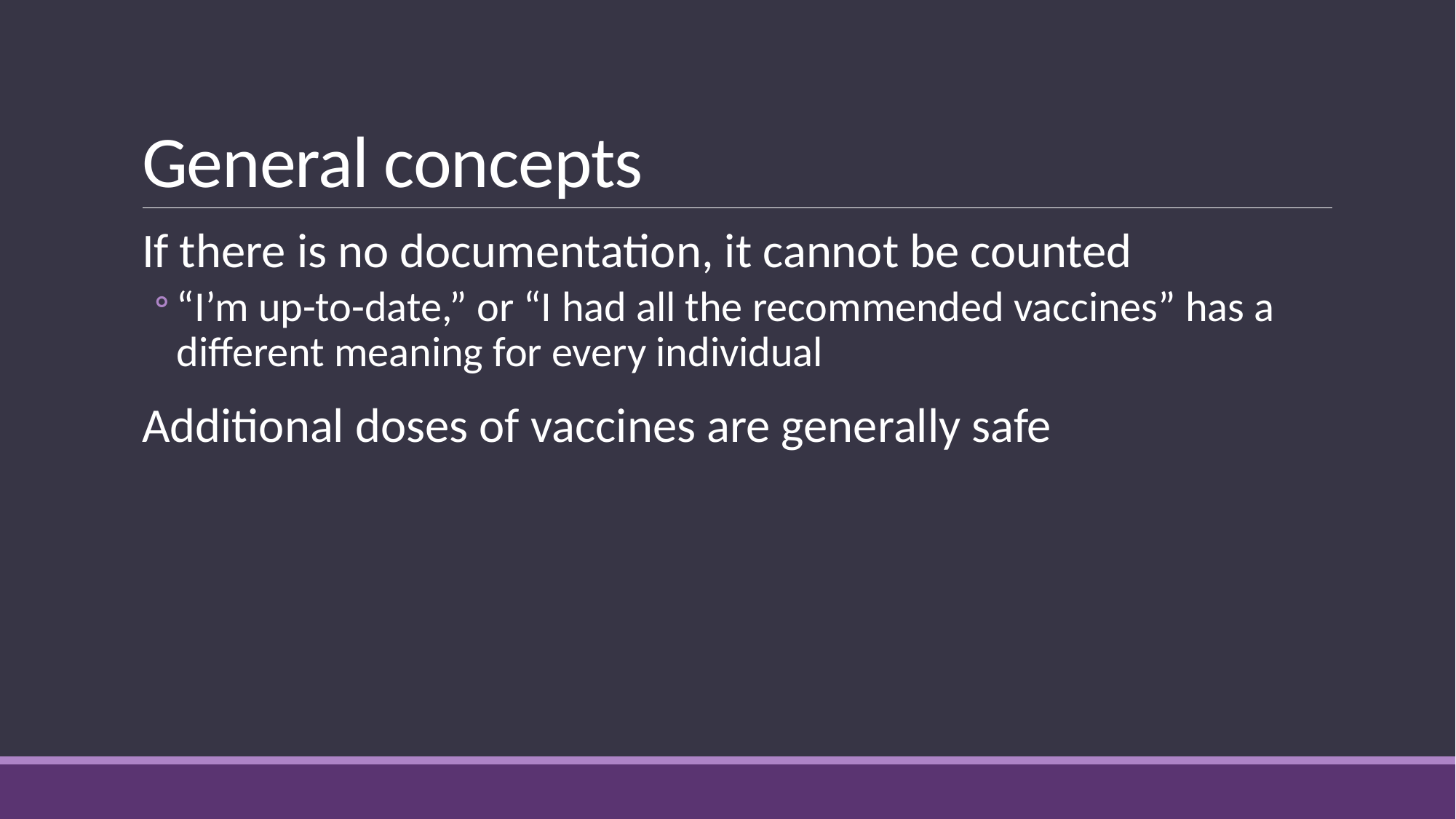

# General concepts
If there is no documentation, it cannot be counted
“I’m up-to-date,” or “I had all the recommended vaccines” has a different meaning for every individual
Additional doses of vaccines are generally safe